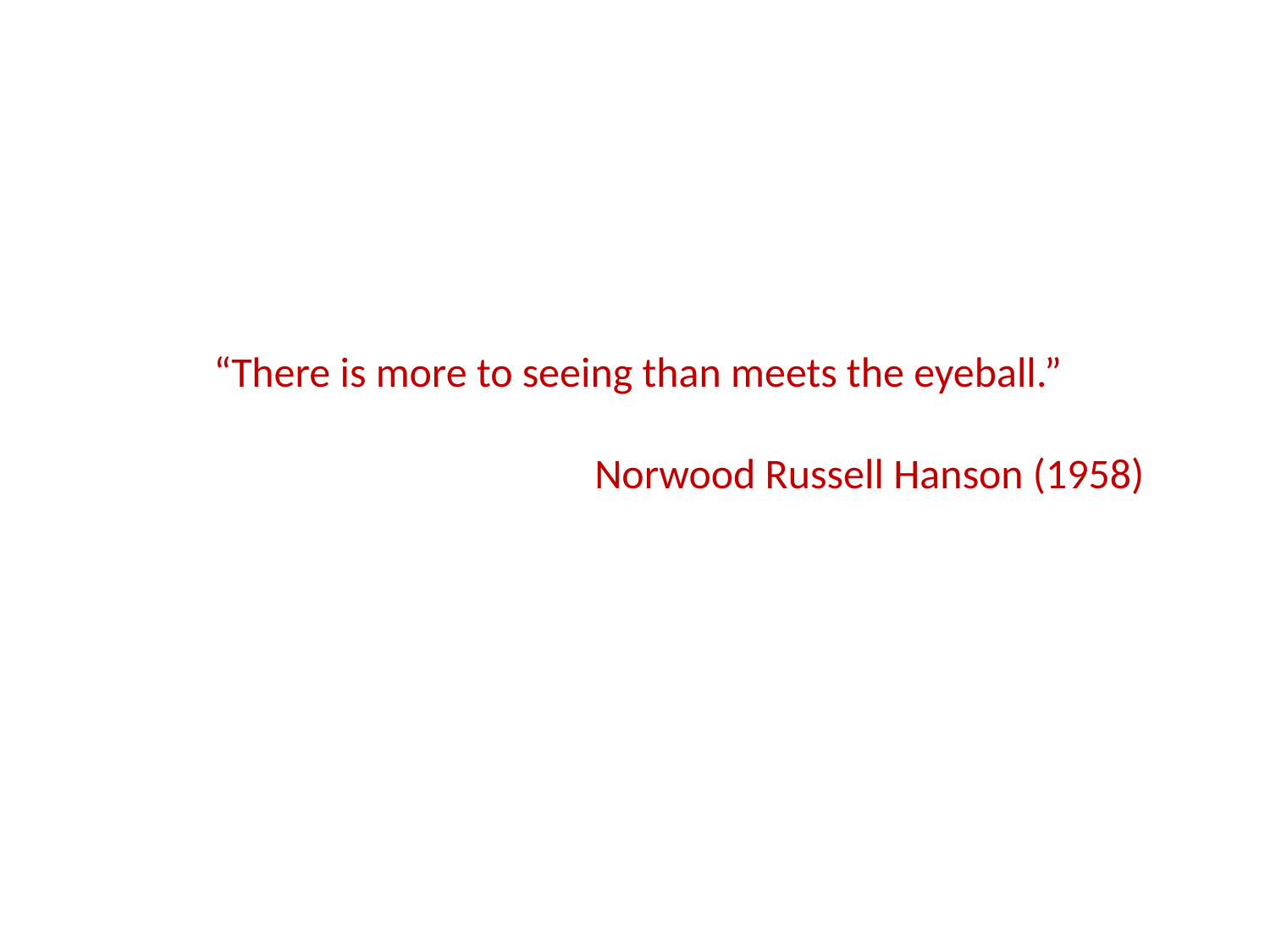

“There is more to seeing than meets the eyeball.”

			Norwood Russell Hanson (1958)